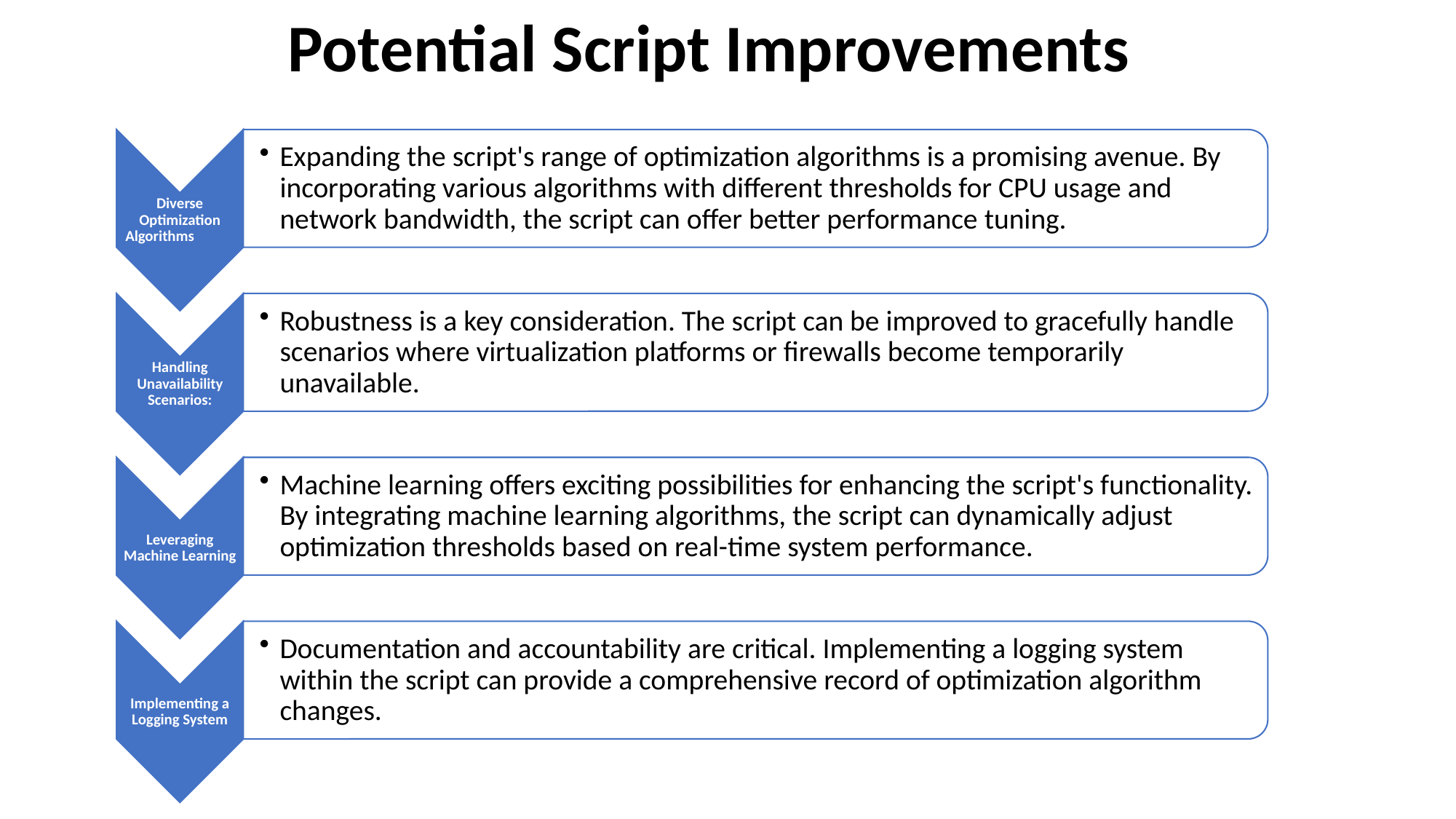

Potential Script Improvements
Diverse Optimization Algorithms
Expanding the script's range of optimization algorithms is a promising avenue. By incorporating various algorithms with different thresholds for CPU usage and network bandwidth, the script can offer better performance tuning.
Handling Unavailability Scenarios:
Robustness is a key consideration. The script can be improved to gracefully handle scenarios where virtualization platforms or firewalls become temporarily unavailable.
Leveraging Machine Learning
Machine learning offers exciting possibilities for enhancing the script's functionality. By integrating machine learning algorithms, the script can dynamically adjust optimization thresholds based on real-time system performance.
Implementing a Logging System
Documentation and accountability are critical. Implementing a logging system within the script can provide a comprehensive record of optimization algorithm changes.